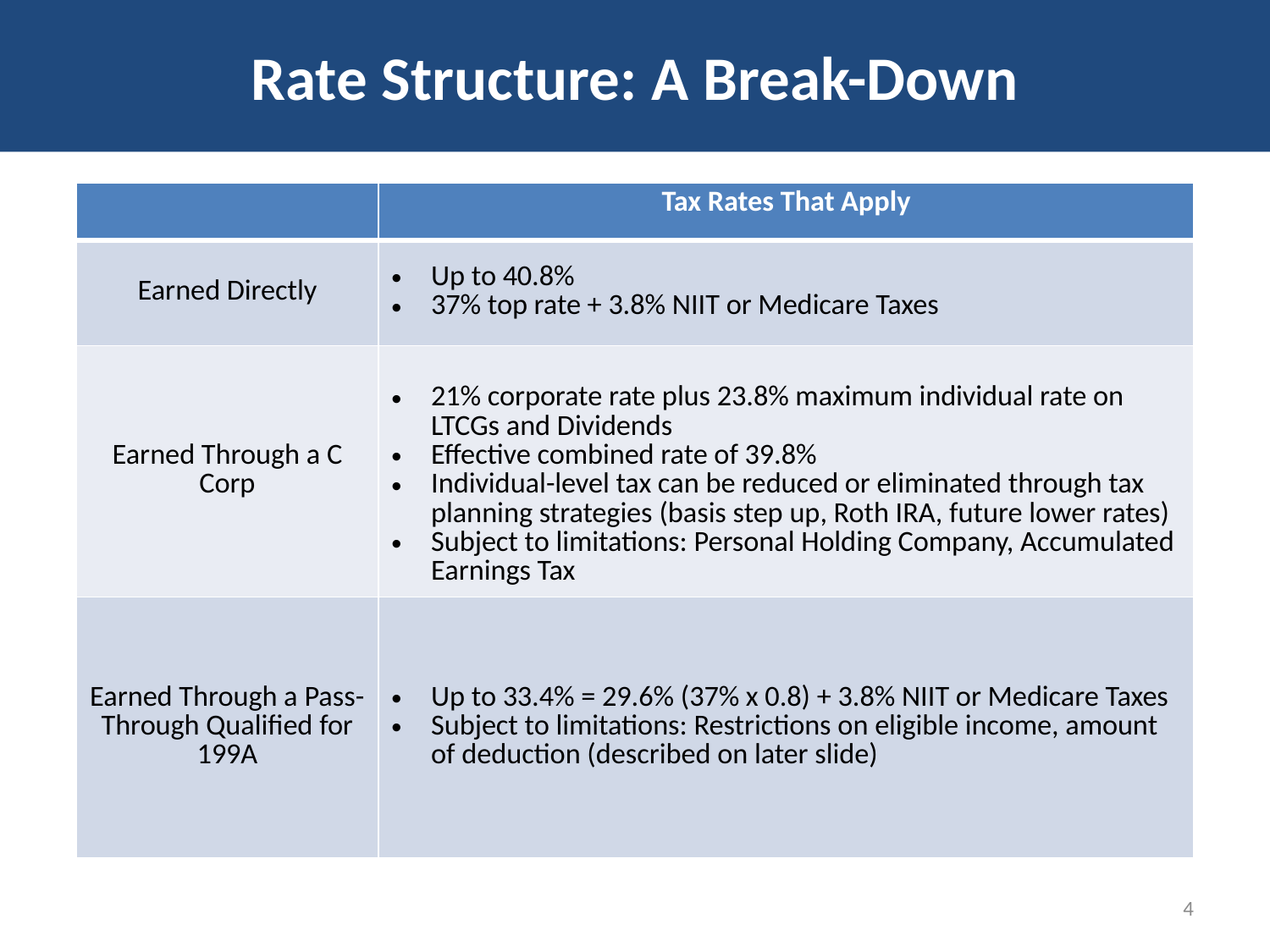

Rate Structure: A Break-Down
|  | Tax Rates That Apply |
| --- | --- |
| Earned Directly | Up to 40.8% 37% top rate + 3.8% NIIT or Medicare Taxes |
| Earned Through a C Corp | 21% corporate rate plus 23.8% maximum individual rate on LTCGs and Dividends Effective combined rate of 39.8% Individual-level tax can be reduced or eliminated through tax planning strategies (basis step up, Roth IRA, future lower rates) Subject to limitations: Personal Holding Company, Accumulated Earnings Tax |
| Earned Through a Pass-Through Qualified for 199A | Up to 33.4% = 29.6% (37% x 0.8) + 3.8% NIIT or Medicare Taxes Subject to limitations: Restrictions on eligible income, amount of deduction (described on later slide) |
Top 1%
(34% of Total)
4